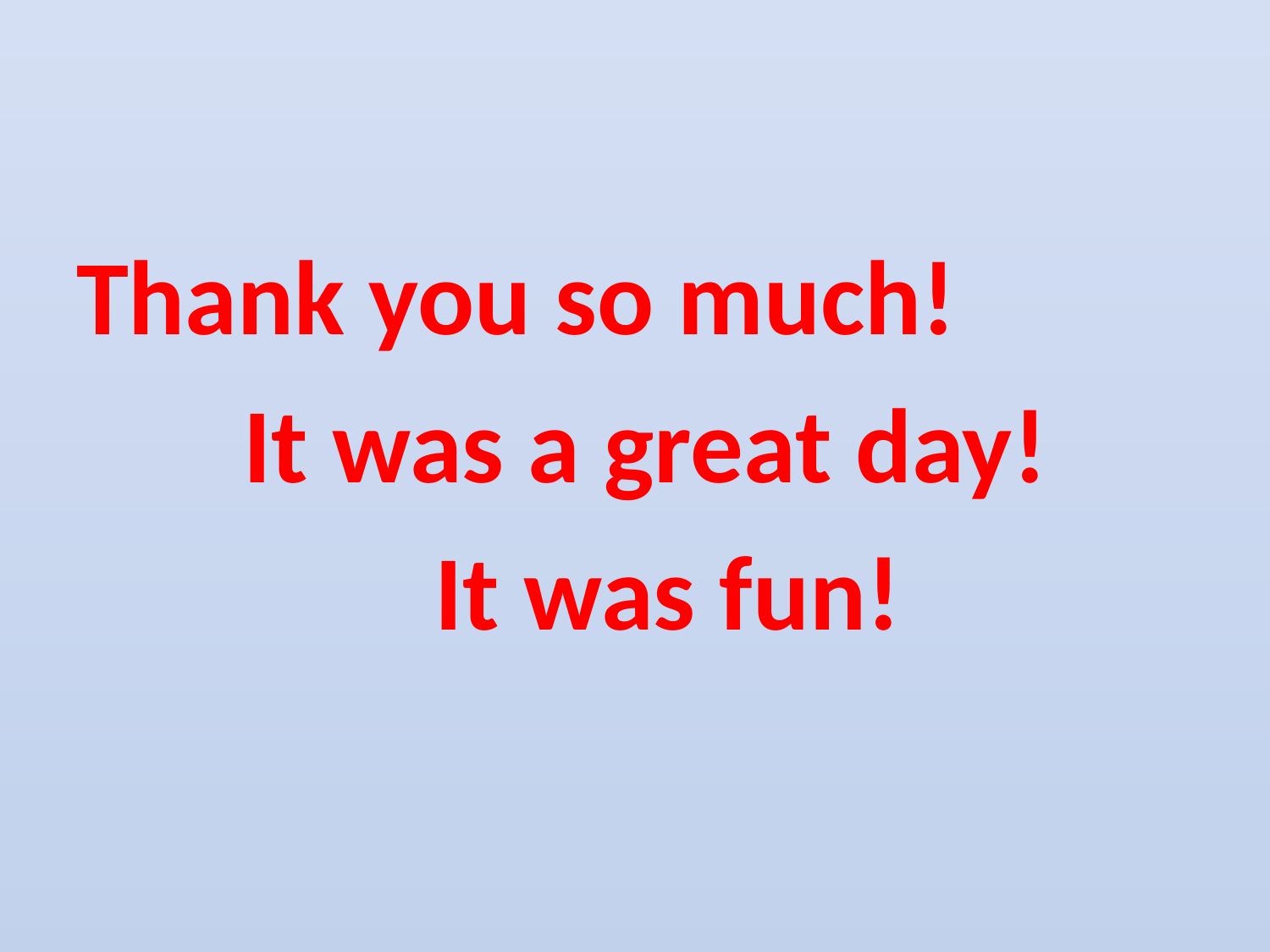

#
Thank you so much!
       It was a great day!
               It was fun!